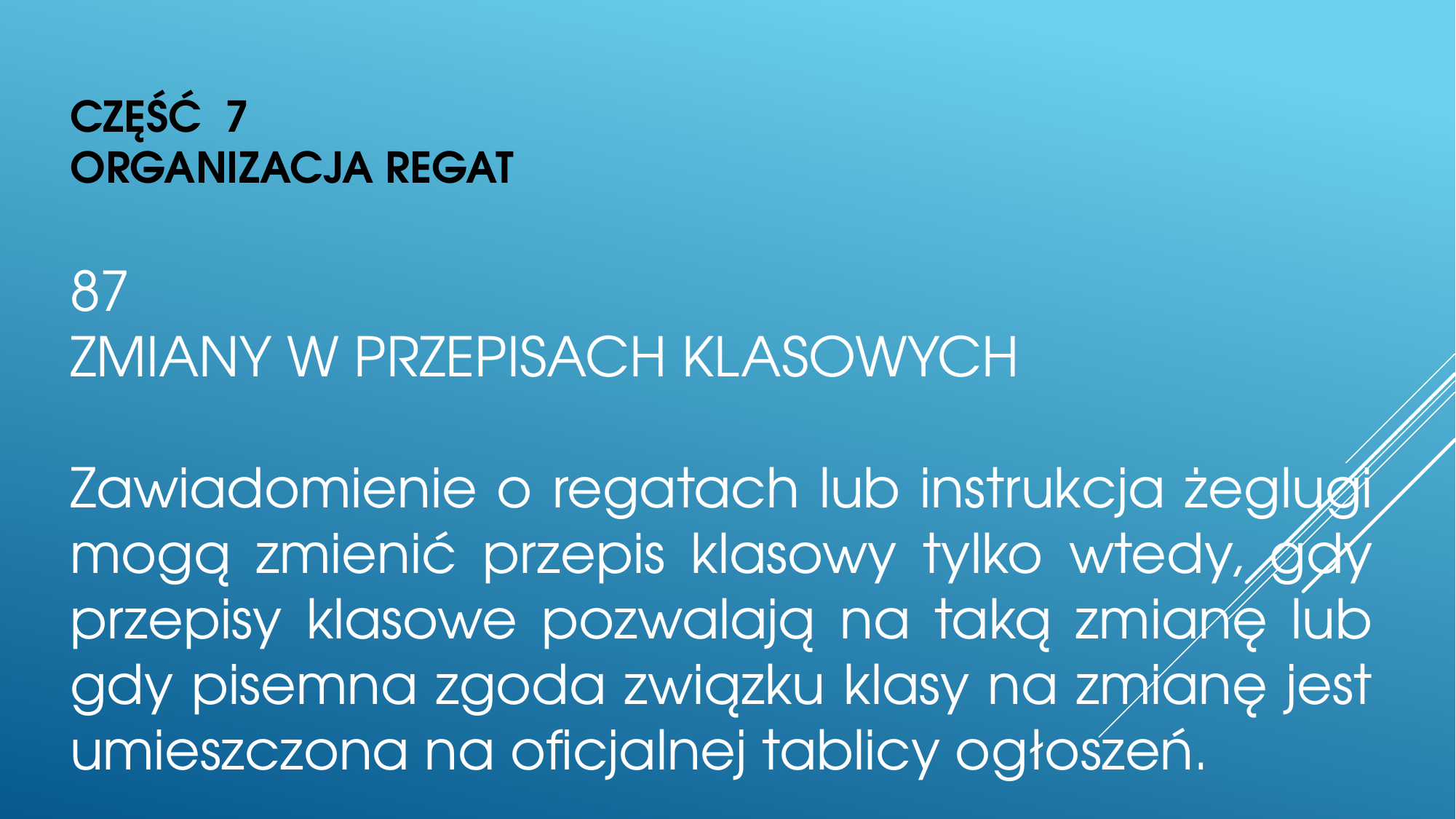

CZĘŚĆ  7
ORGANIZACJA REGAT

87
ZMIANY W PRZEPISACH KLASOWYCH

Zawiadomienie o regatach lub instrukcja żeglugi mogą zmienić przepis klasowy tylko wtedy, gdy przepisy klasowe pozwalają na taką zmianę lub gdy pisemna zgoda związku klasy na zmianę jest umieszczona na oficjalnej tablicy ogłoszeń.